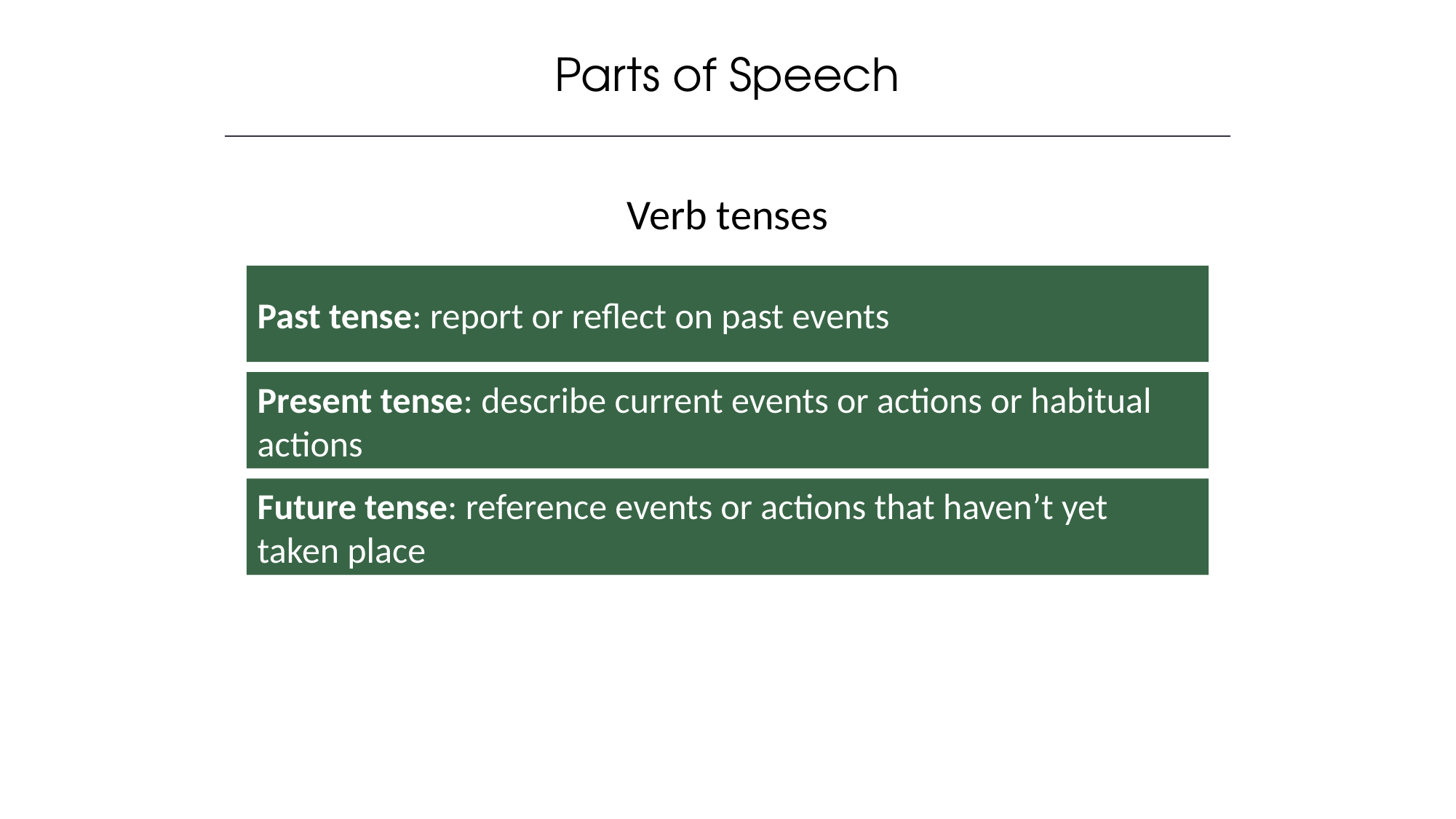

Parts of Speech
Verb tenses
Past tense: report or reflect on past events
Present tense: describe current events or actions or habitual actions
Future tense: reference events or actions that haven’t yet taken place